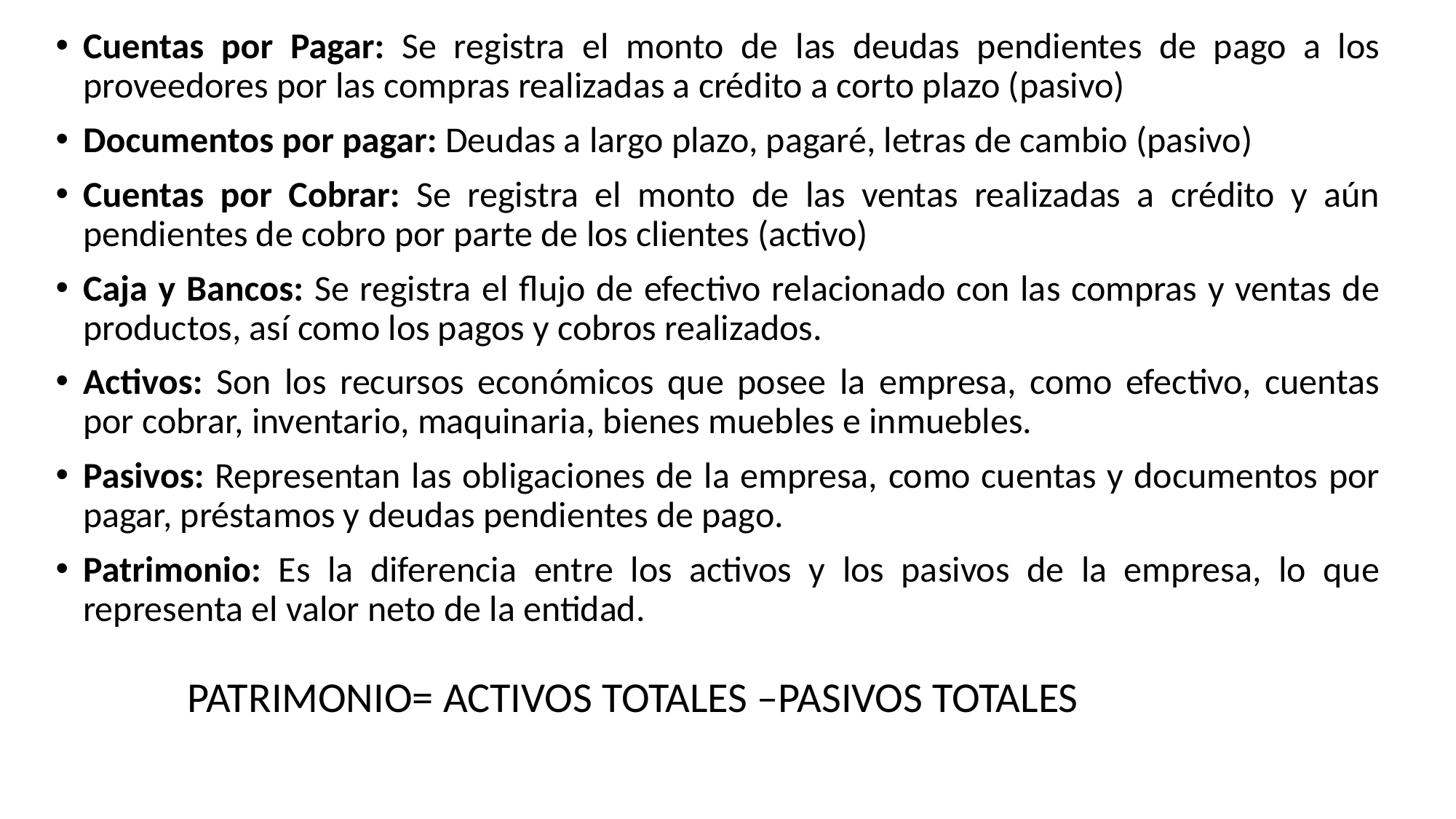

Cuentas por Pagar: Se registra el monto de las deudas pendientes de pago a los proveedores por las compras realizadas a crédito a corto plazo (pasivo)
Documentos por pagar: Deudas a largo plazo, pagaré, letras de cambio (pasivo)
Cuentas por Cobrar: Se registra el monto de las ventas realizadas a crédito y aún pendientes de cobro por parte de los clientes (activo)
Caja y Bancos: Se registra el flujo de efectivo relacionado con las compras y ventas de productos, así como los pagos y cobros realizados.
Activos: Son los recursos económicos que posee la empresa, como efectivo, cuentas por cobrar, inventario, maquinaria, bienes muebles e inmuebles.
Pasivos: Representan las obligaciones de la empresa, como cuentas y documentos por pagar, préstamos y deudas pendientes de pago.
Patrimonio: Es la diferencia entre los activos y los pasivos de la empresa, lo que representa el valor neto de la entidad.
PATRIMONIO= ACTIVOS TOTALES –PASIVOS TOTALES